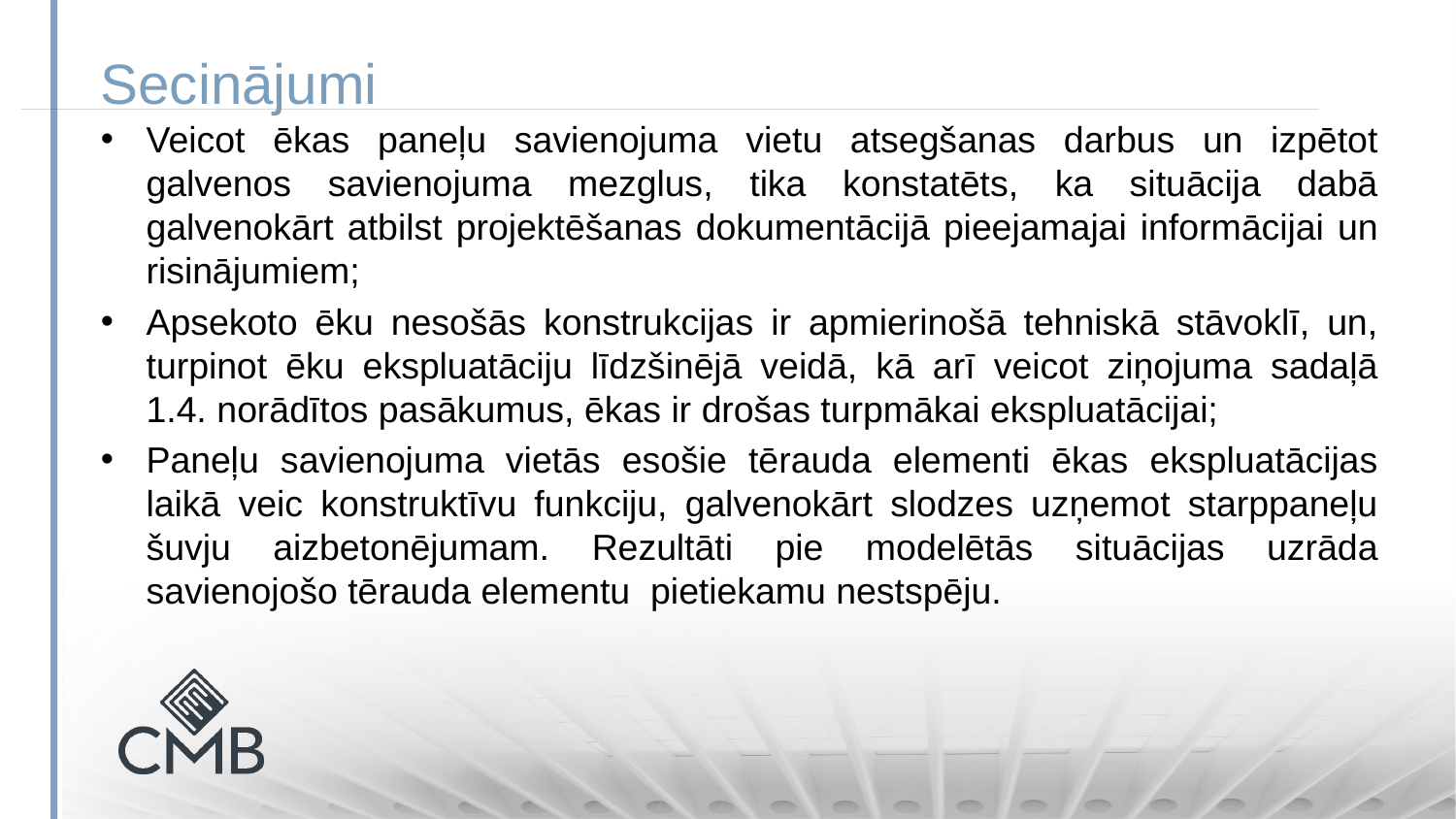

Secinājumi
Veicot ēkas paneļu savienojuma vietu atsegšanas darbus un izpētot galvenos savienojuma mezglus, tika konstatēts, ka situācija dabā galvenokārt atbilst projektēšanas dokumentācijā pieejamajai informācijai un risinājumiem;
Apsekoto ēku nesošās konstrukcijas ir apmierinošā tehniskā stāvoklī, un, turpinot ēku ekspluatāciju līdzšinējā veidā, kā arī veicot ziņojuma sadaļā 1.4. norādītos pasākumus, ēkas ir drošas turpmākai ekspluatācijai;
Paneļu savienojuma vietās esošie tērauda elementi ēkas ekspluatācijas laikā veic konstruktīvu funkciju, galvenokārt slodzes uzņemot starppaneļu šuvju aizbetonējumam. Rezultāti pie modelētās situācijas uzrāda savienojošo tērauda elementu  pietiekamu nestspēju.